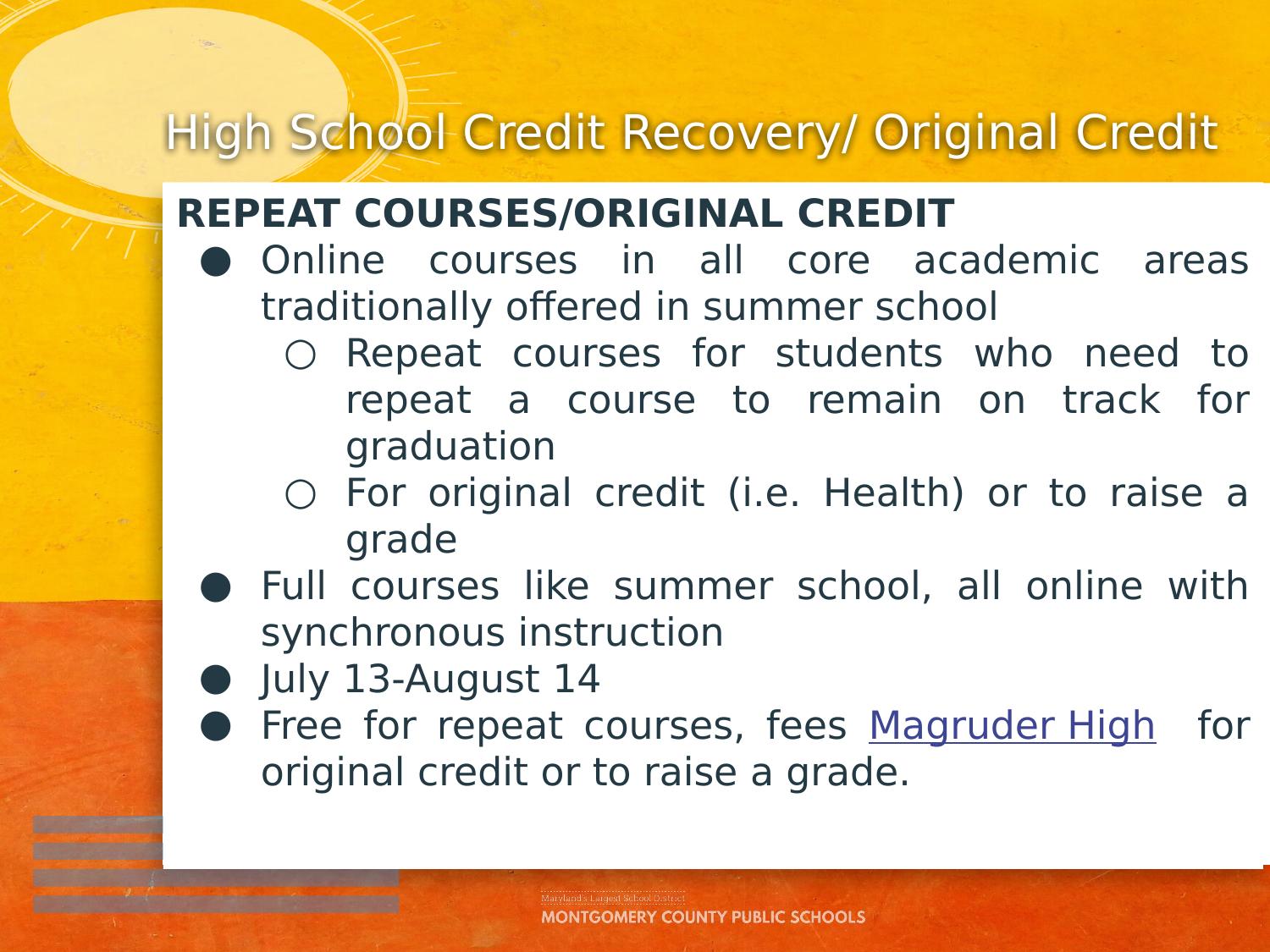

# High School Credit Recovery/ Original Credit
REPEAT COURSES/ORIGINAL CREDIT
Online courses in all core academic areas traditionally offered in summer school
Repeat courses for students who need to repeat a course to remain on track for graduation
For original credit (i.e. Health) or to raise a grade
Full courses like summer school, all online with synchronous instruction
July 13-August 14
Free for repeat courses, fees Magruder High  for original credit or to raise a grade.